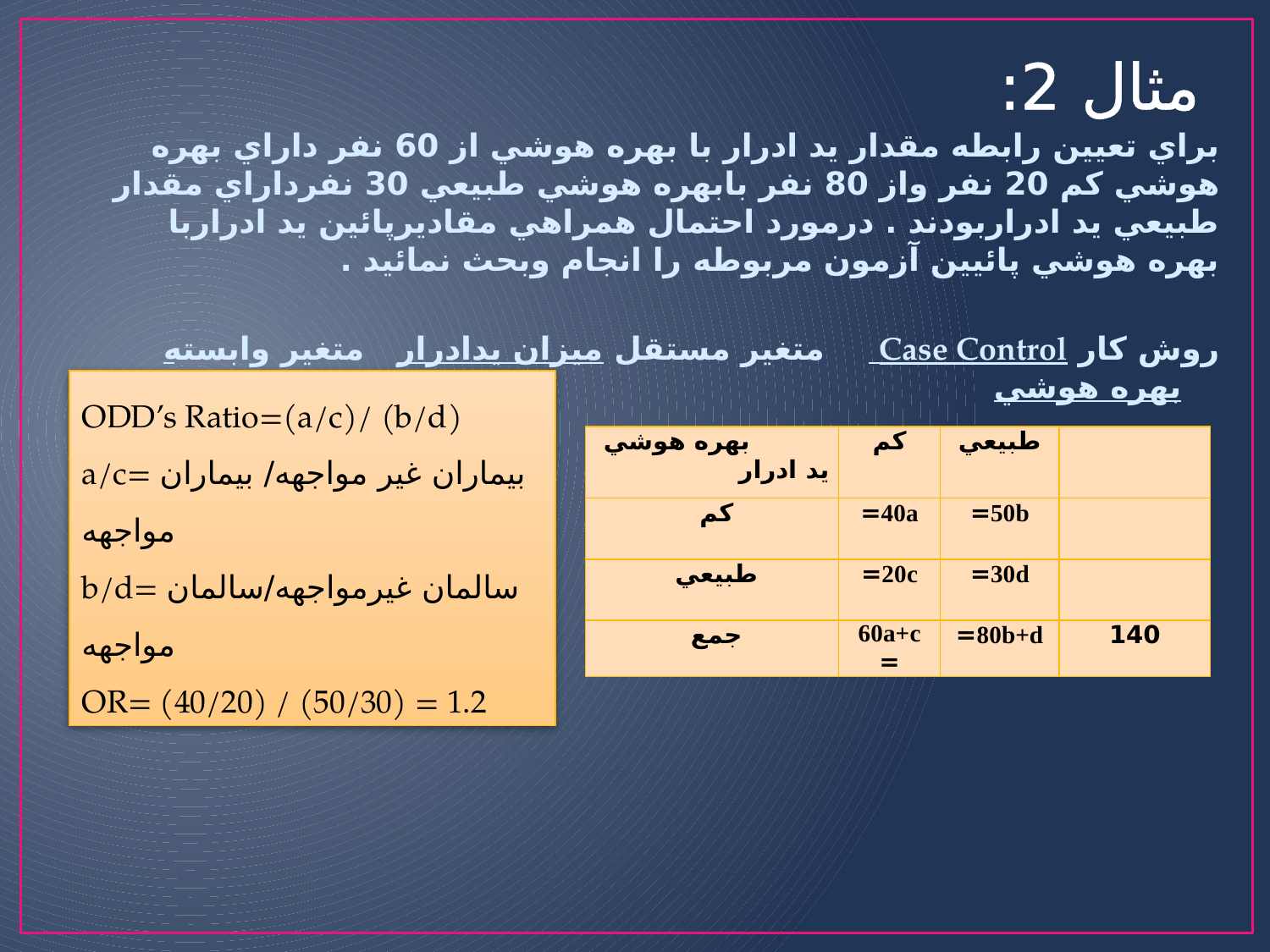

# مثال 2:
براي تعيين رابطه مقدار يد ادرار با بهره هوشي از 60 نفر داراي بهره هوشي كم 20 نفر واز 80 نفر بابهره هوشي طبيعي 30 نفرداراي مقدار طبيعي يد ادراربودند . درمورد احتمال همراهي مقاديرپائين يد ادراربا بهره هوشي پائيين آزمون مربوطه را انجام وبحث نمائيد .

روش كار Case Control     متغير مستقل ميزان يدادرار   متغير وابسته بهره هوشي

ODD’s Ratio=(a/c)/ (b/d)
a/c= بیماران غیر مواجهه/ بیماران مواجهه
b/d= سالمان غیرمواجهه/سالمان مواجهه
OR= (40/20) / (50/30) = 1.2
| بهره هوشي يد ادرار | كم | طبيعي |  |
| --- | --- | --- | --- |
| كم | 40a= | 50b= |  |
| طبيعي | 20c= | 30d= |  |
| جمع | 60a+c= | 80b+d= | 140 |